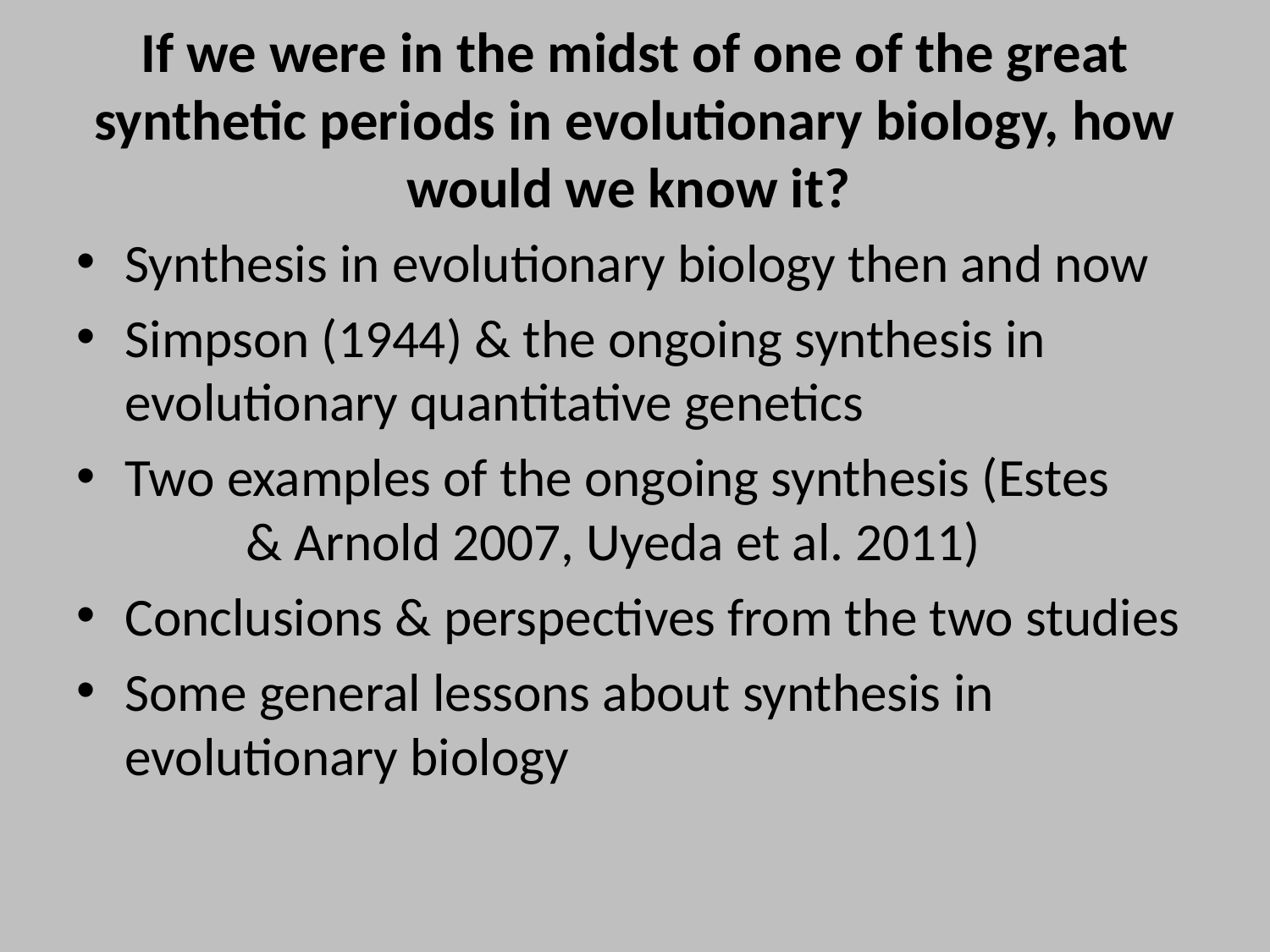

# If we were in the midst of one of the great synthetic periods in evolutionary biology, how would we know it?
Synthesis in evolutionary biology then and now
Simpson (1944) & the ongoing synthesis in 	evolutionary quantitative genetics
Two examples of the ongoing synthesis (Estes 	& Arnold 2007, Uyeda et al. 2011)
Conclusions & perspectives from the two studies
Some general lessons about synthesis in evolutionary biology